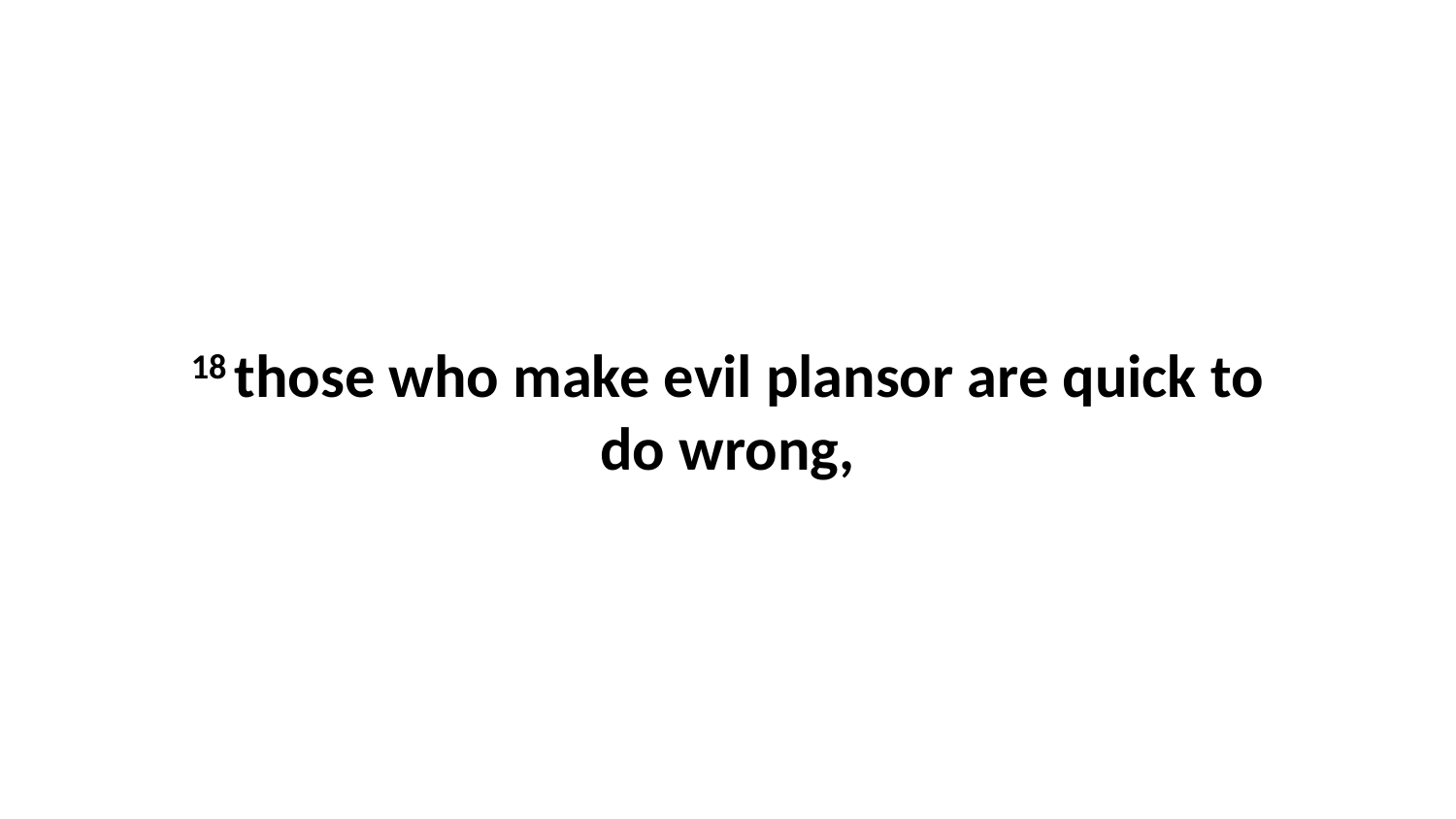

18 those who make evil plansor are quick to do wrong,